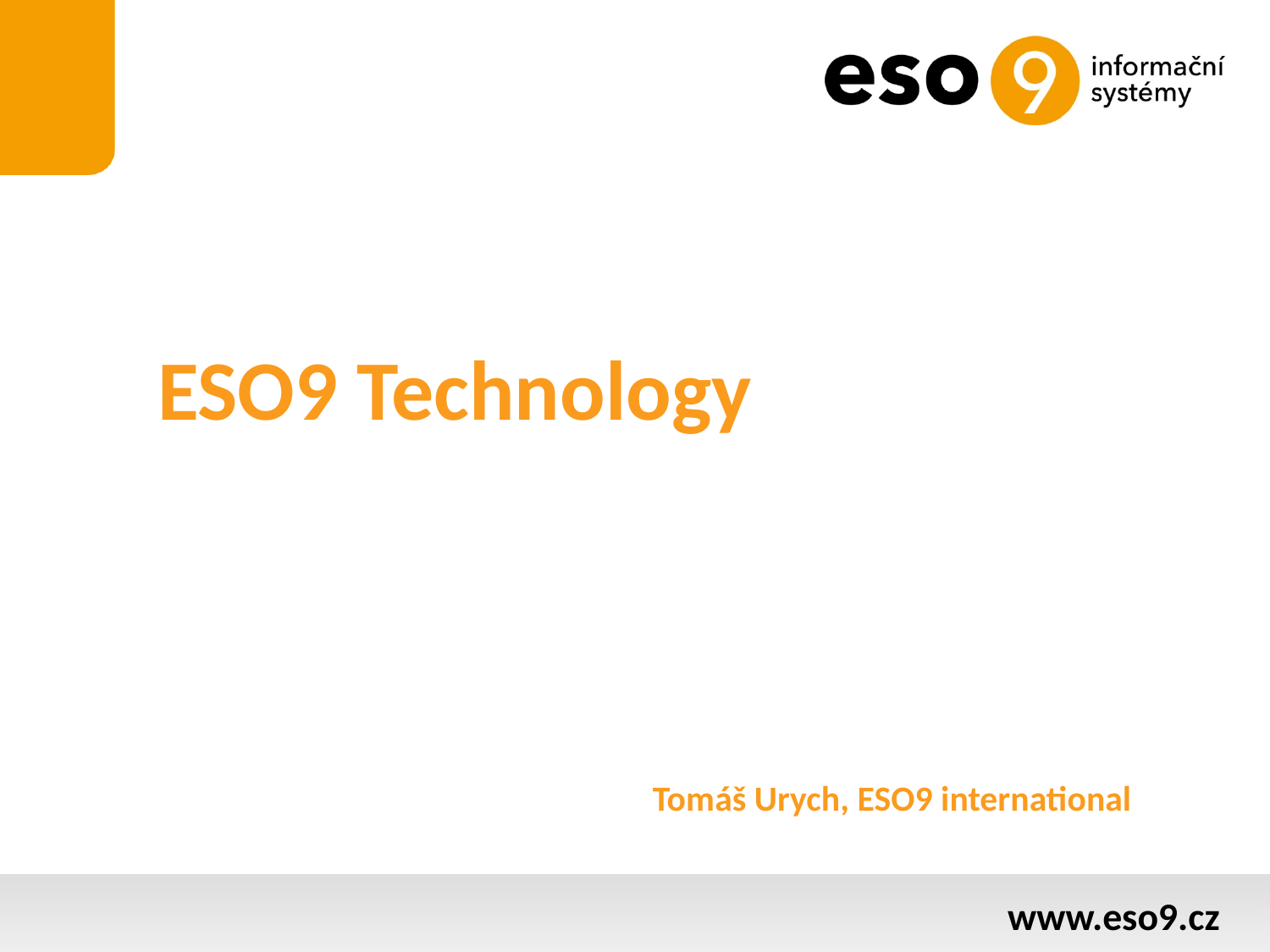

# ESO9 Technology
Tomáš Urych, ESO9 international